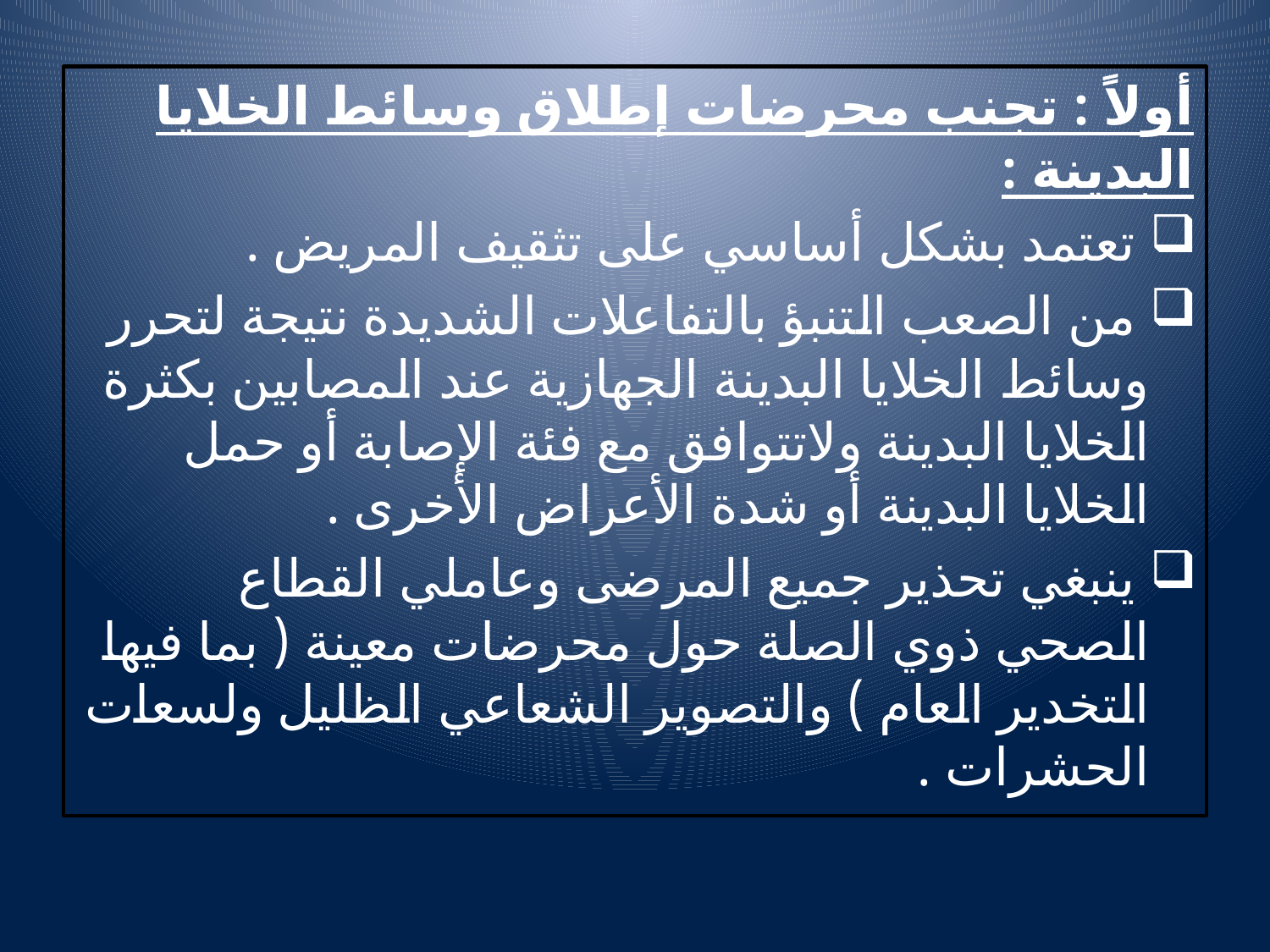

أولاً : تجنب محرضات إطلاق وسائط الخلايا البدينة :
 تعتمد بشكل أساسي على تثقيف المريض .
 من الصعب التنبؤ بالتفاعلات الشديدة نتيجة لتحرر وسائط الخلايا البدينة الجهازية عند المصابين بكثرة الخلايا البدينة ولاتتوافق مع فئة الإصابة أو حمل الخلايا البدينة أو شدة الأعراض الأخرى .
 ينبغي تحذير جميع المرضى وعاملي القطاع الصحي ذوي الصلة حول محرضات معينة ( بما فيها التخدير العام ) والتصوير الشعاعي الظليل ولسعات الحشرات .